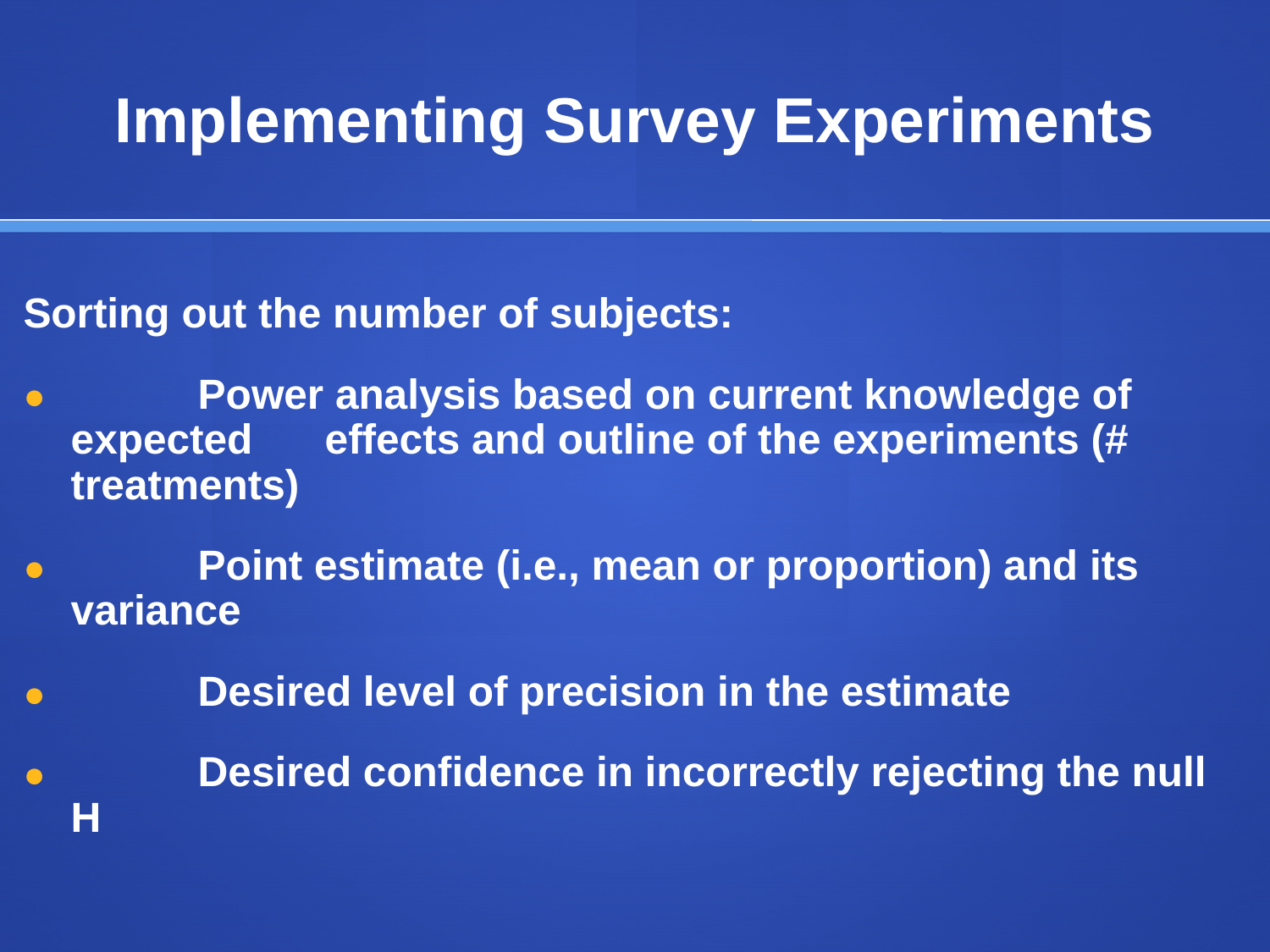

# Implementing Survey Experiments
Sorting out the number of subjects:
	Power analysis based on current knowledge of expected 	effects and outline of the experiments (# treatments)
	Point estimate (i.e., mean or proportion) and its variance
	Desired level of precision in the estimate
	Desired confidence in incorrectly rejecting the null H

Valiant, Dever, & Kreuter, “Power Calculations and Sample Size Determination”